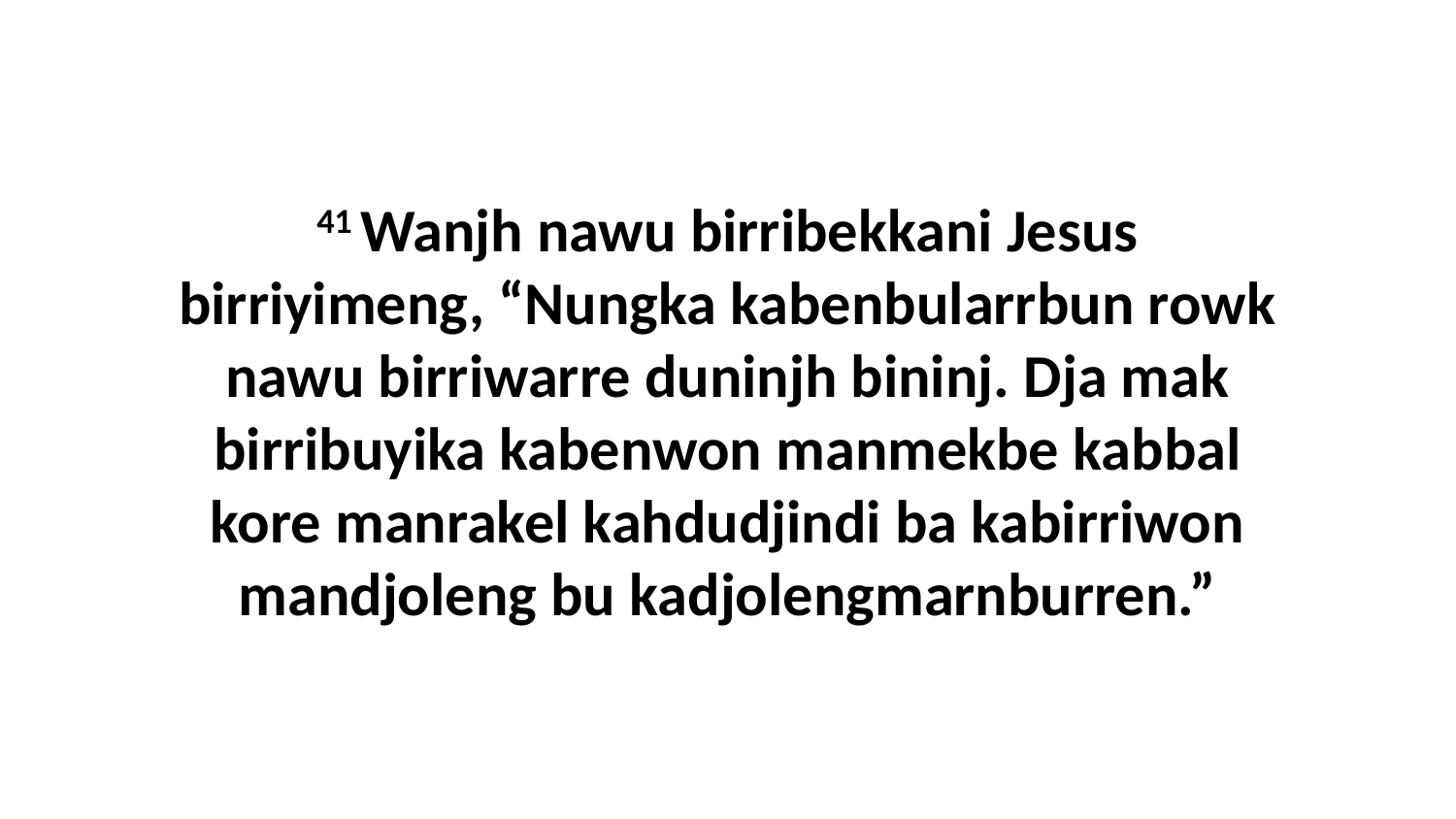

41 Wanjh nawu birribekkani Jesus birriyimeng, “Nungka kabenbularrbun rowk nawu birriwarre duninjh bininj. Dja mak birribuyika kabenwon manmekbe kabbal kore manrakel kahdudjindi ba kabirriwon mandjoleng bu kadjolengmarnburren.”